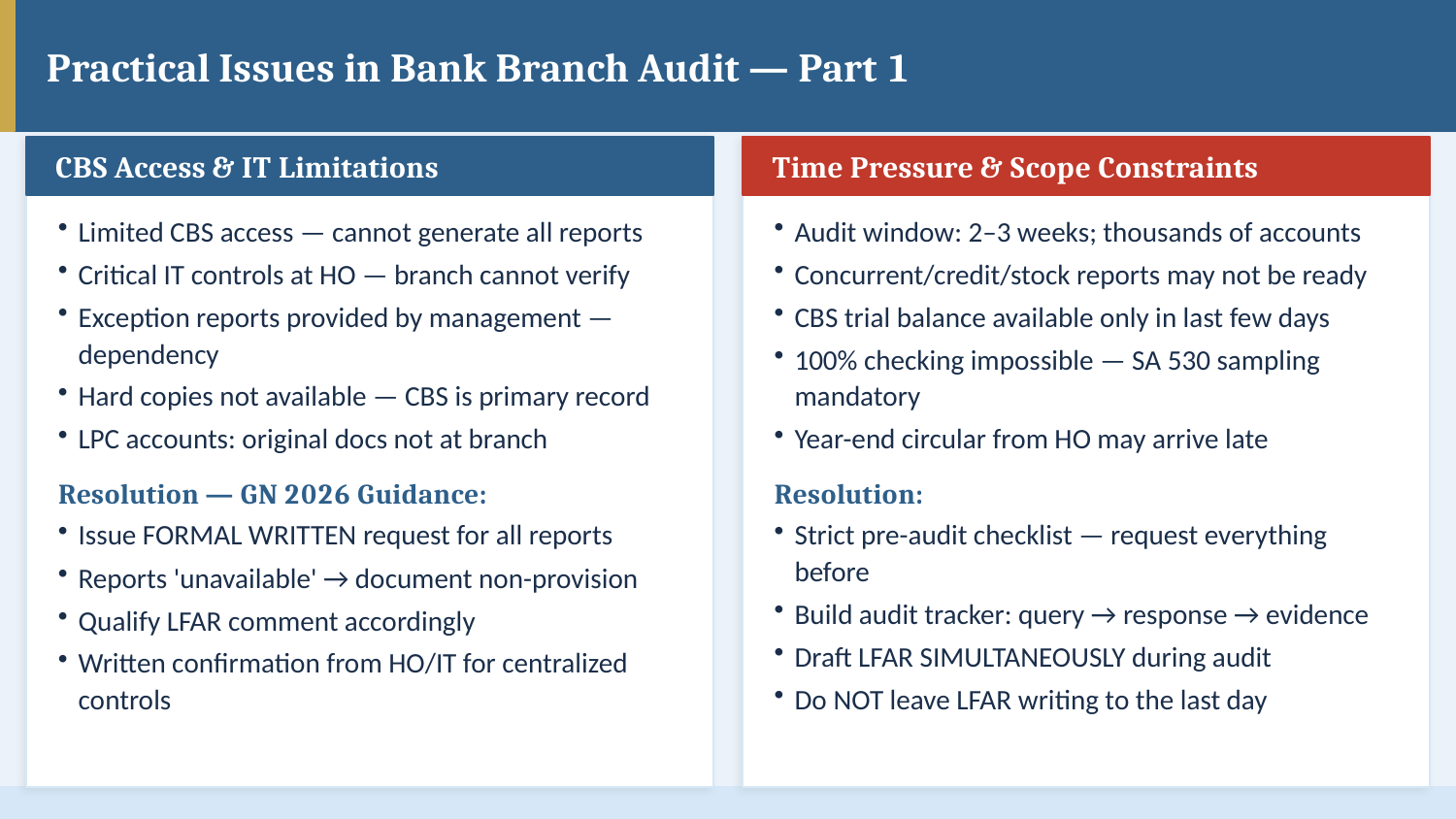

Practical Issues in Bank Branch Audit — Part 1

CBS Access & IT Limitations

Time Pressure & Scope Constraints
Limited CBS access — cannot generate all reports
Critical IT controls at HO — branch cannot verify
Exception reports provided by management — dependency
Hard copies not available — CBS is primary record
LPC accounts: original docs not at branch

Resolution — GN 2026 Guidance:
Issue FORMAL WRITTEN request for all reports
Reports 'unavailable' → document non-provision
Qualify LFAR comment accordingly
Written confirmation from HO/IT for centralized controls
Audit window: 2–3 weeks; thousands of accounts
Concurrent/credit/stock reports may not be ready
CBS trial balance available only in last few days
100% checking impossible — SA 530 sampling mandatory
Year-end circular from HO may arrive late

Resolution:
Strict pre-audit checklist — request everything before
Build audit tracker: query → response → evidence
Draft LFAR SIMULTANEOUSLY during audit
Do NOT leave LFAR writing to the last day